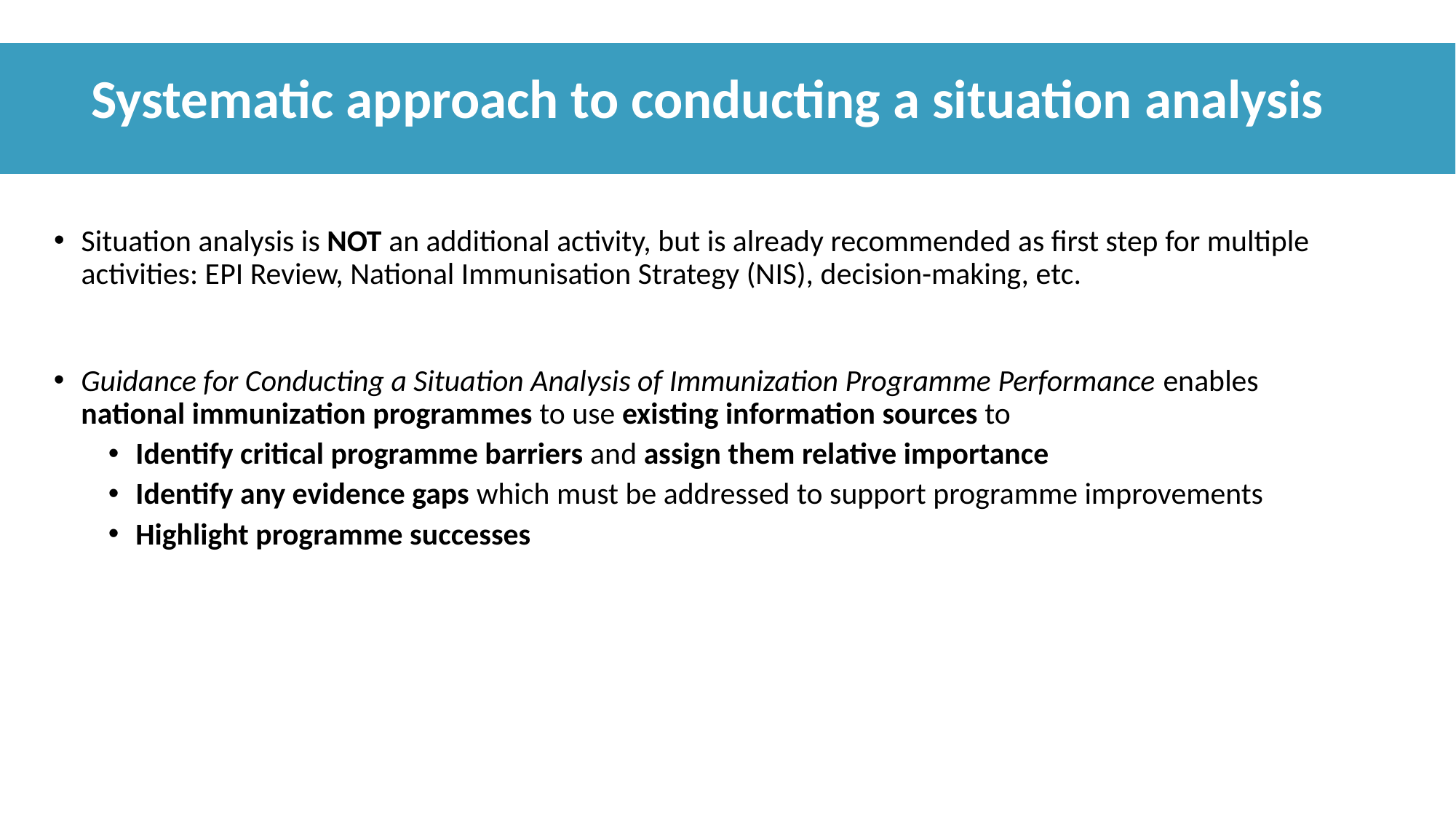

Systematic approach to conducting a situation analysis

Situation analysis is NOT an additional activity, but is already recommended as first step for multiple activities: EPI Review, National Immunisation Strategy (NIS), decision-making, etc.

Guidance for Conducting a Situation Analysis of Immunization Programme Performance enables national immunization programmes to use existing information sources to
Identify critical programme barriers and assign them relative importance
Identify any evidence gaps which must be addressed to support programme improvements
Highlight programme successes